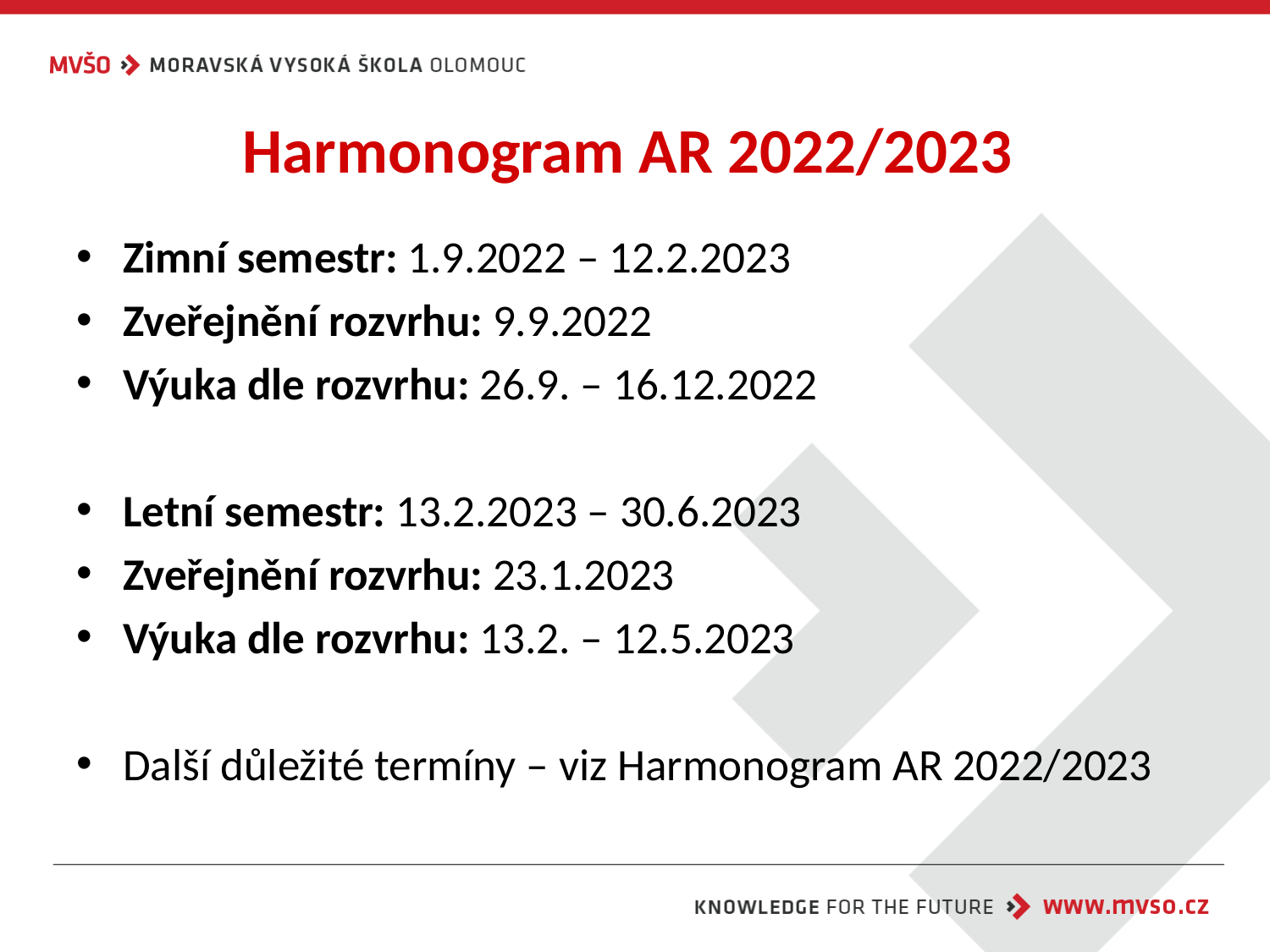

# Harmonogram AR 2022/2023
Zimní semestr: 1.9.2022 – 12.2.2023
Zveřejnění rozvrhu: 9.9.2022
Výuka dle rozvrhu: 26.9. – 16.12.2022

Letní semestr: 13.2.2023 – 30.6.2023
Zveřejnění rozvrhu: 23.1.2023
Výuka dle rozvrhu: 13.2. – 12.5.2023

Další důležité termíny – viz Harmonogram AR 2022/2023